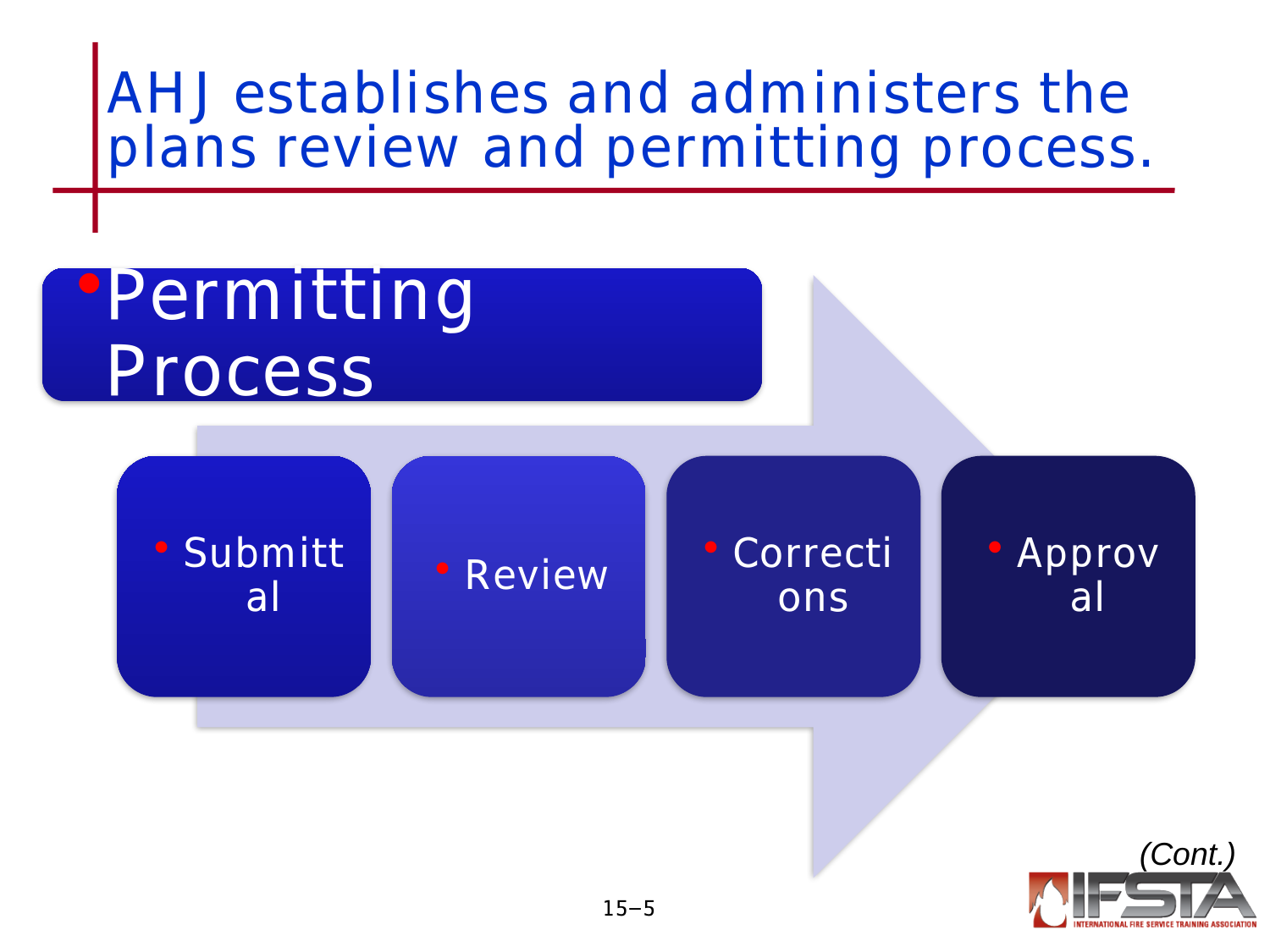

# AHJ establishes and administers the plans review and permitting process.
Permitting Process
Submittal
Review
Corrections
Approval
(Cont.)
15–5